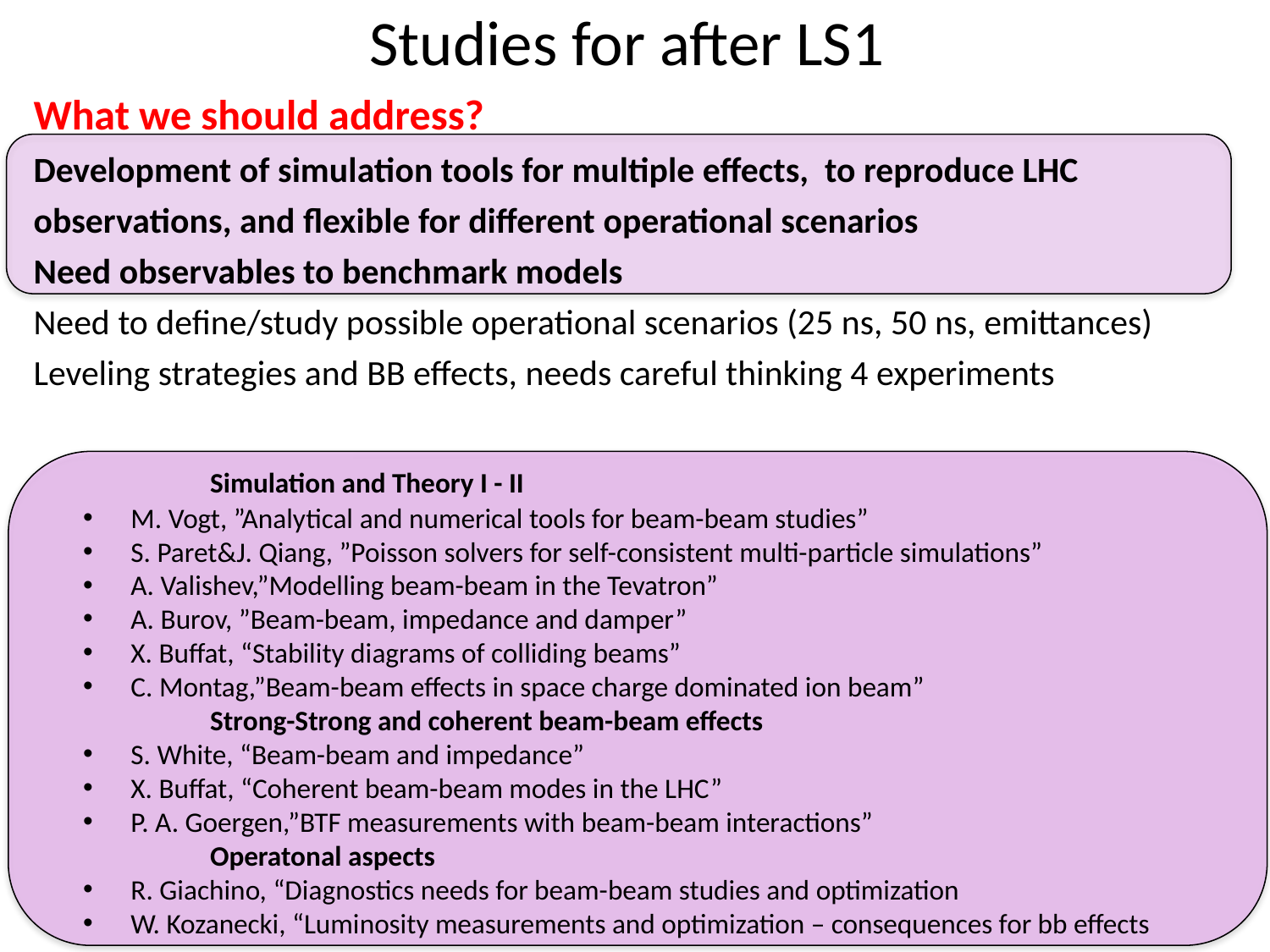

# Studies for after LS1
What we should address?
Development of simulation tools for multiple effects,  to reproduce LHC observations, and flexible for different operational scenarios
Need observables to benchmark models
Need to define/study possible operational scenarios (25 ns, 50 ns, emittances)
Leveling strategies and BB effects, needs careful thinking 4 experiments

	Simulation and Theory I - II
M. Vogt, ”Analytical and numerical tools for beam-beam studies”
S. Paret&J. Qiang, ”Poisson solvers for self-consistent multi-particle simulations”
A. Valishev,”Modelling beam-beam in the Tevatron”
A. Burov, ”Beam-beam, impedance and damper”
X. Buffat, “Stability diagrams of colliding beams”
C. Montag,”Beam-beam effects in space charge dominated ion beam”
	Strong-Strong and coherent beam-beam effects
S. White, “Beam-beam and impedance”
X. Buffat, “Coherent beam-beam modes in the LHC”
P. A. Goergen,”BTF measurements with beam-beam interactions”
	Operatonal aspects
R. Giachino, “Diagnostics needs for beam-beam studies and optimization
W. Kozanecki, “Luminosity measurements and optimization – consequences for bb effects